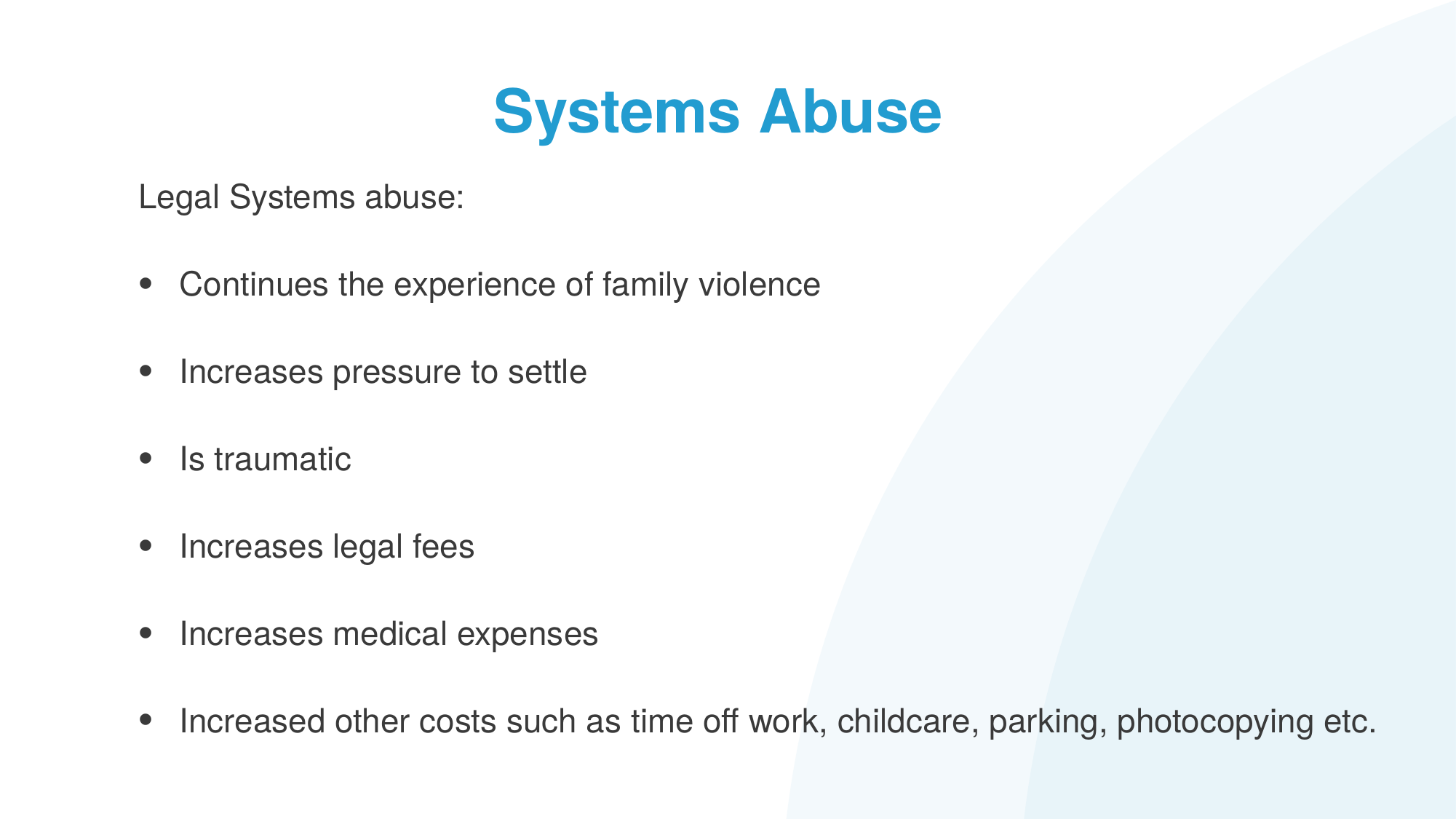

# Systems Abuse
Legal Systems abuse:
Continues the experience of family violence
Increases pressure to settle
Is traumatic
Increases legal fees
Increases medical expenses
Increased other costs such as time off work, childcare, parking, photocopying etc.